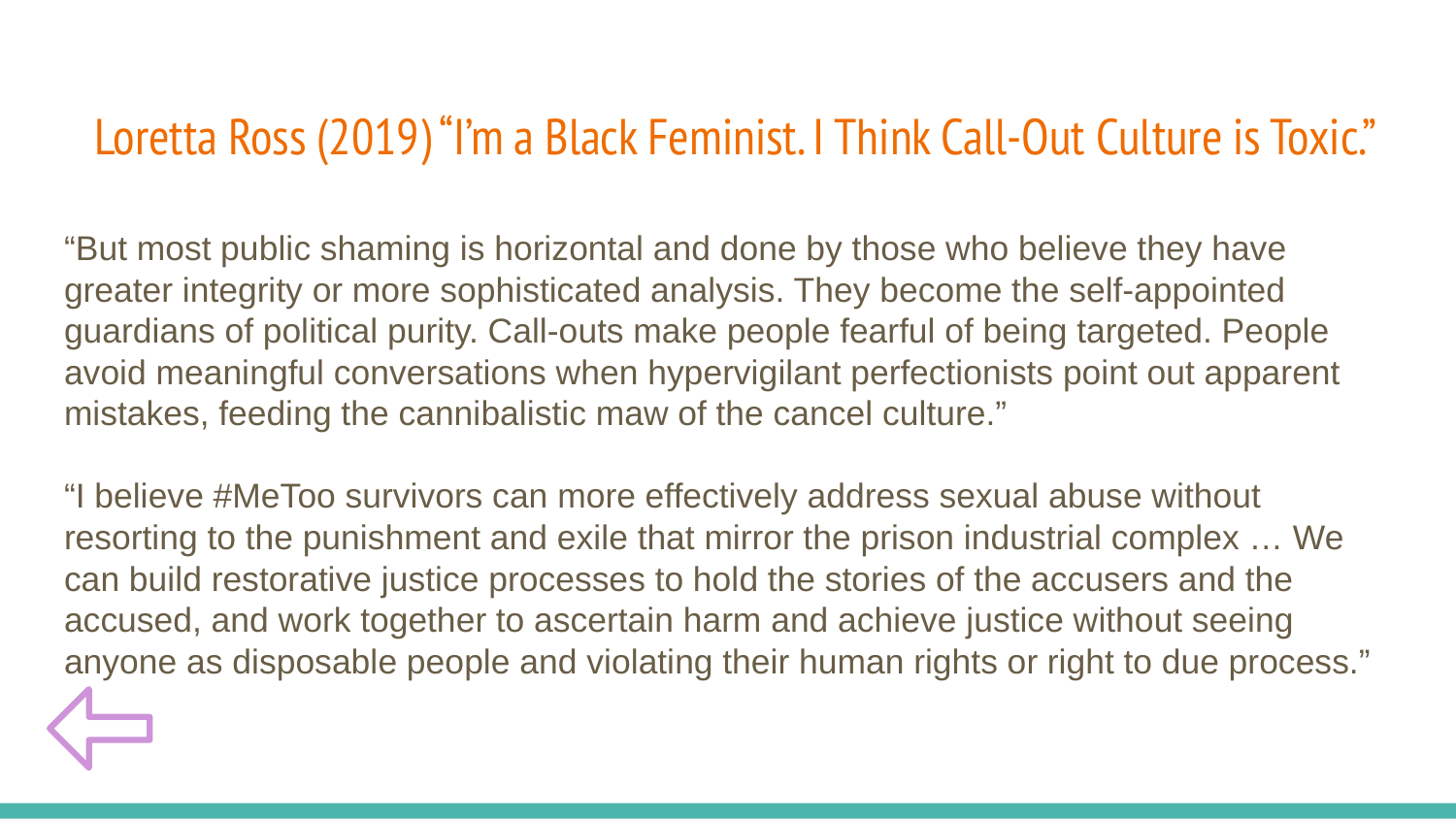

Loretta Ross (2019) “I’m a Black Feminist. I Think Call-Out Culture is Toxic.”

# “But most public shaming is horizontal and done by those who believe they have greater integrity or more sophisticated analysis. They become the self-appointed guardians of political purity. Call-outs make people fearful of being targeted. People avoid meaningful conversations when hypervigilant perfectionists point out apparent mistakes, feeding the cannibalistic maw of the cancel culture.”

“I believe #MeToo survivors can more effectively address sexual abuse without resorting to the punishment and exile that mirror the prison industrial complex … We can build restorative justice processes to hold the stories of the accusers and the accused, and work together to ascertain harm and achieve justice without seeing anyone as disposable people and violating their human rights or right to due process.”